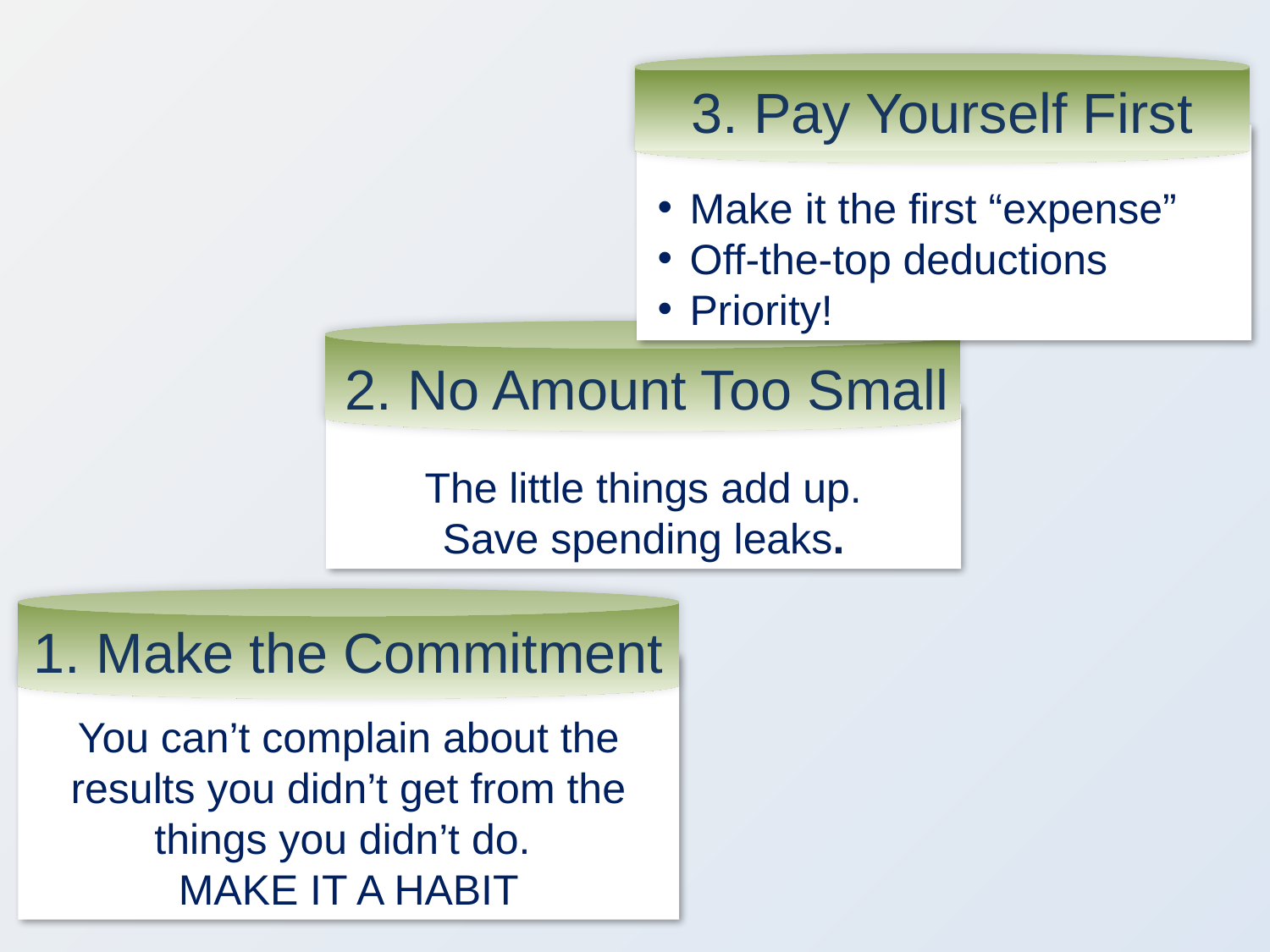

3. Pay Yourself First

Make it the first “expense”
Off-the-top deductions
Priority!

2. No Amount Too Small

The little things add up.
Save spending leaks.
1. Make the Commitment

You can’t complain about the results you didn’t get from the things you didn’t do.
MAKE IT A HABIT